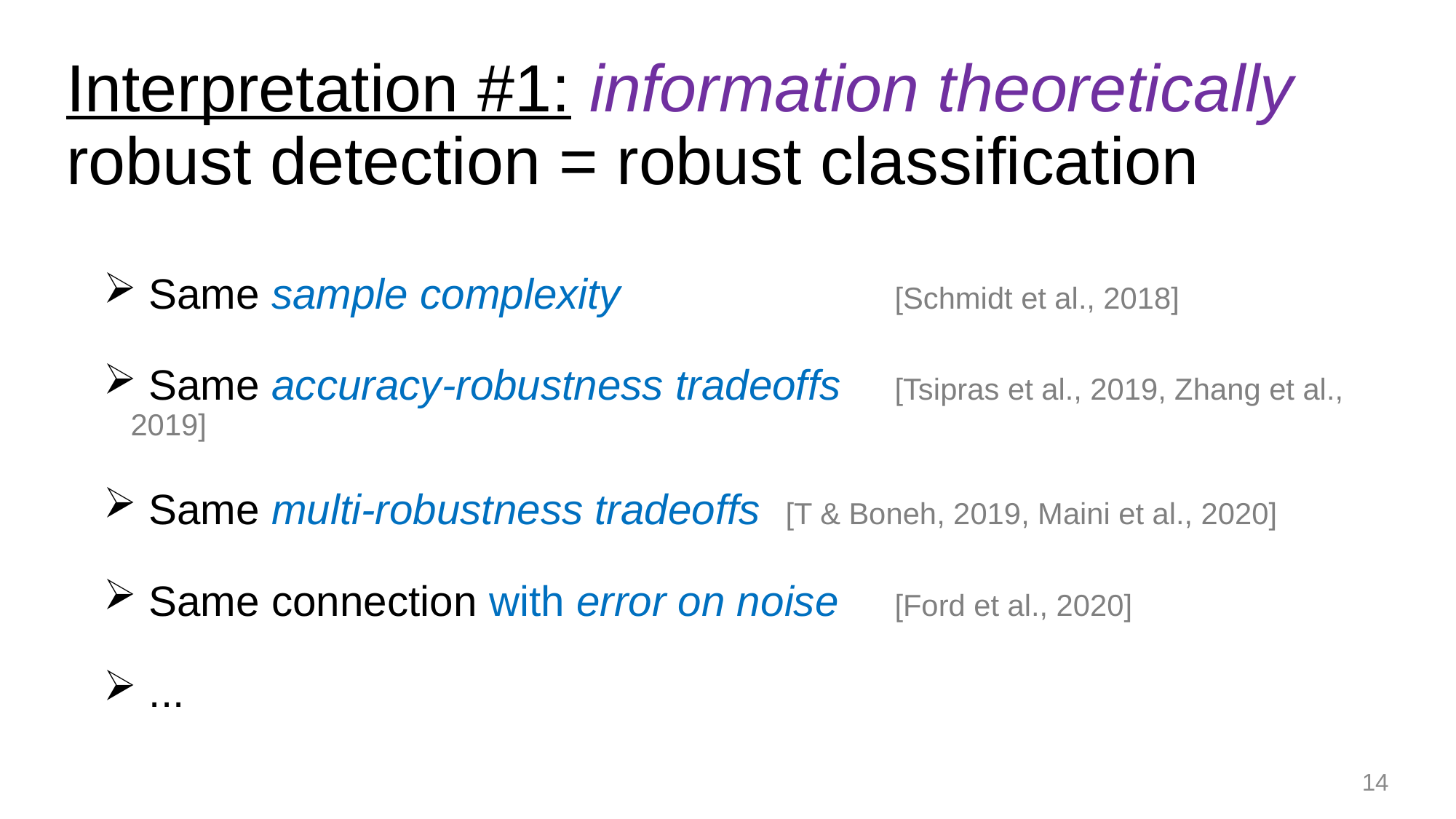

# Interpretation #1: information theoretically robust detection = robust classification
 Same sample complexity 			[Schmidt et al., 2018]
 Same accuracy-robustness tradeoffs	[Tsipras et al., 2019, Zhang et al., 2019]
 Same multi-robustness tradeoffs	[T & Boneh, 2019, Maini et al., 2020]
 Same connection with error on noise	[Ford et al., 2020]
 ...
14